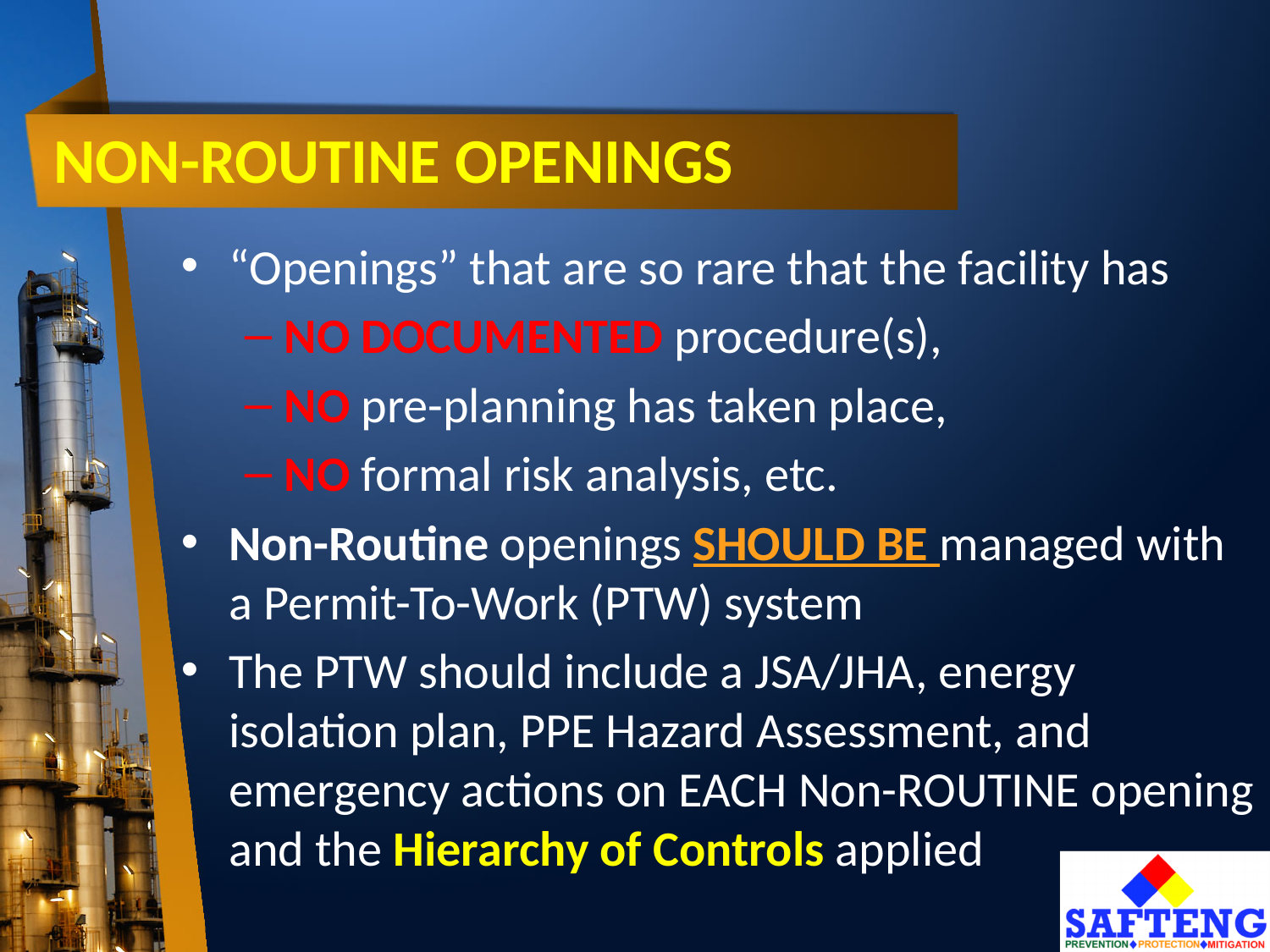

# NON-ROUTINE OPENINGS
“Openings” that are so rare that the facility has
NO DOCUMENTED procedure(s),
NO pre-planning has taken place,
NO formal risk analysis, etc.
Non-Routine openings SHOULD BE managed with a Permit-To-Work (PTW) system
The PTW should include a JSA/JHA, energy isolation plan, PPE Hazard Assessment, and emergency actions on EACH Non-ROUTINE opening and the Hierarchy of Controls applied